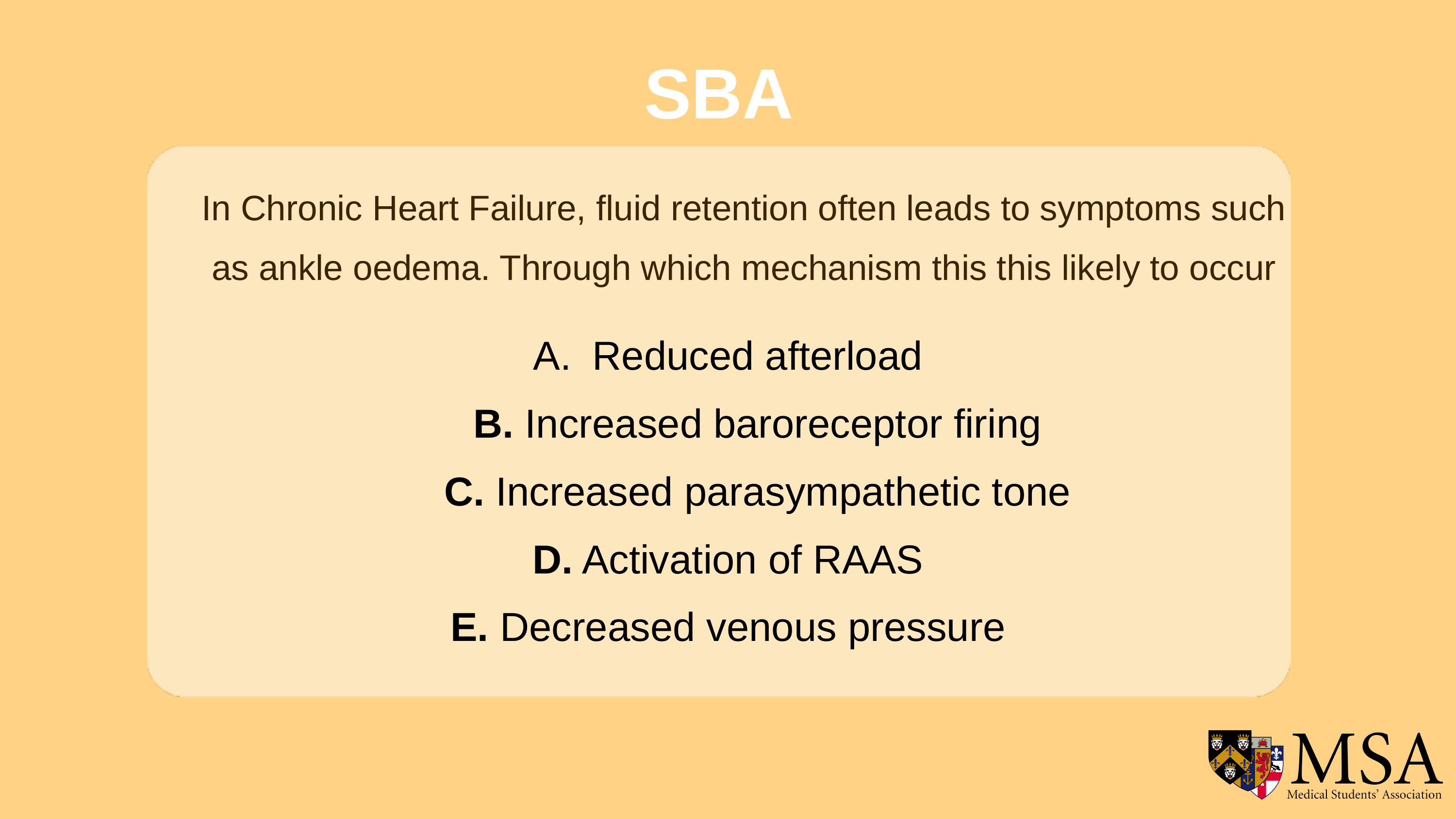

SBA

In Chronic Heart Failure, fluid retention often leads to symptoms such as ankle oedema. Through which mechanism this this likely to occur
Reduced afterload
B. Increased baroreceptor firing
C. Increased parasympathetic tone
D. Activation of RAAS
E. Decreased venous pressure